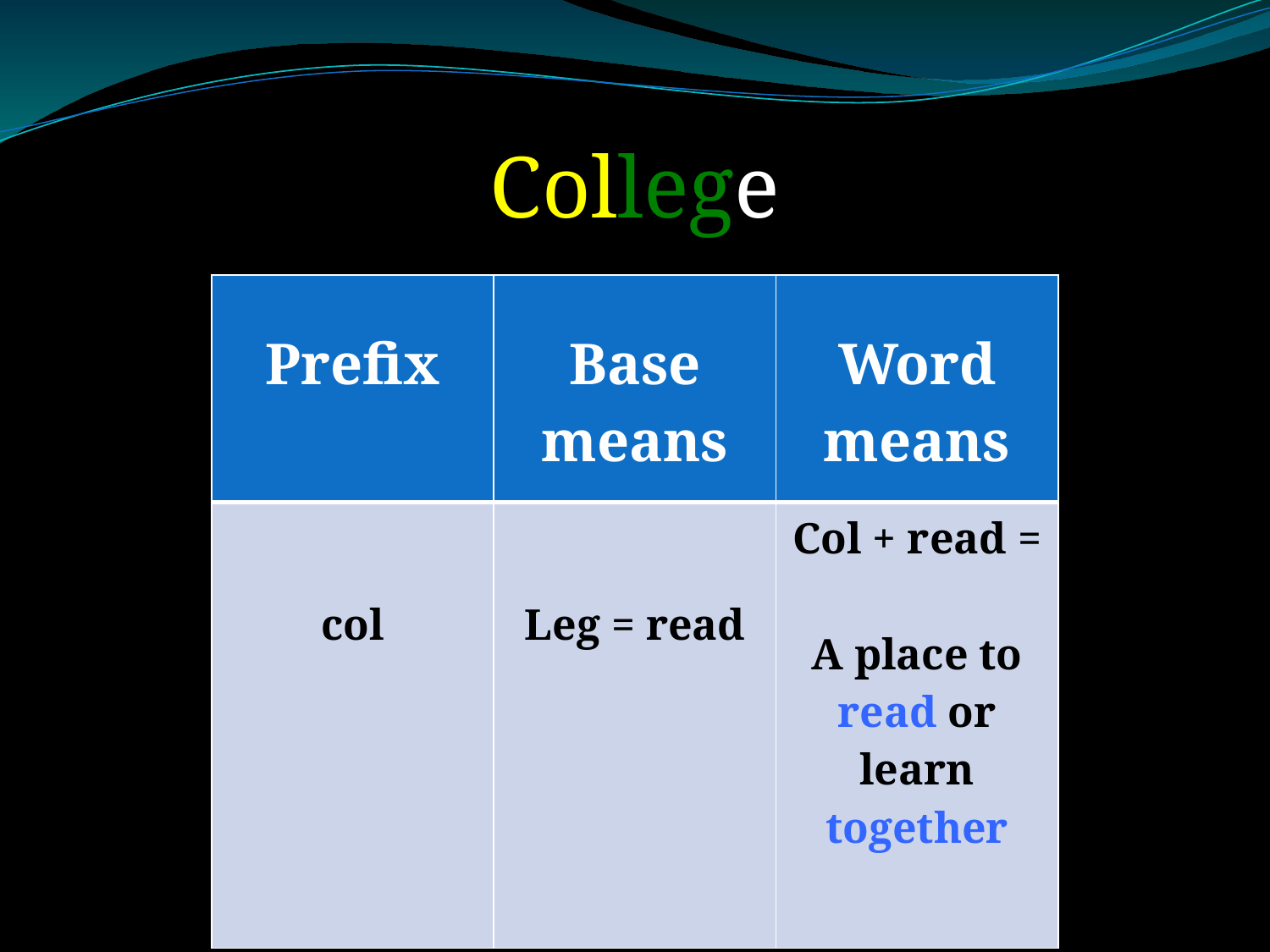

College

| Prefix | Base means | Word means |
| --- | --- | --- |
| col | Leg = read | Col + read = A place to read or learn together |